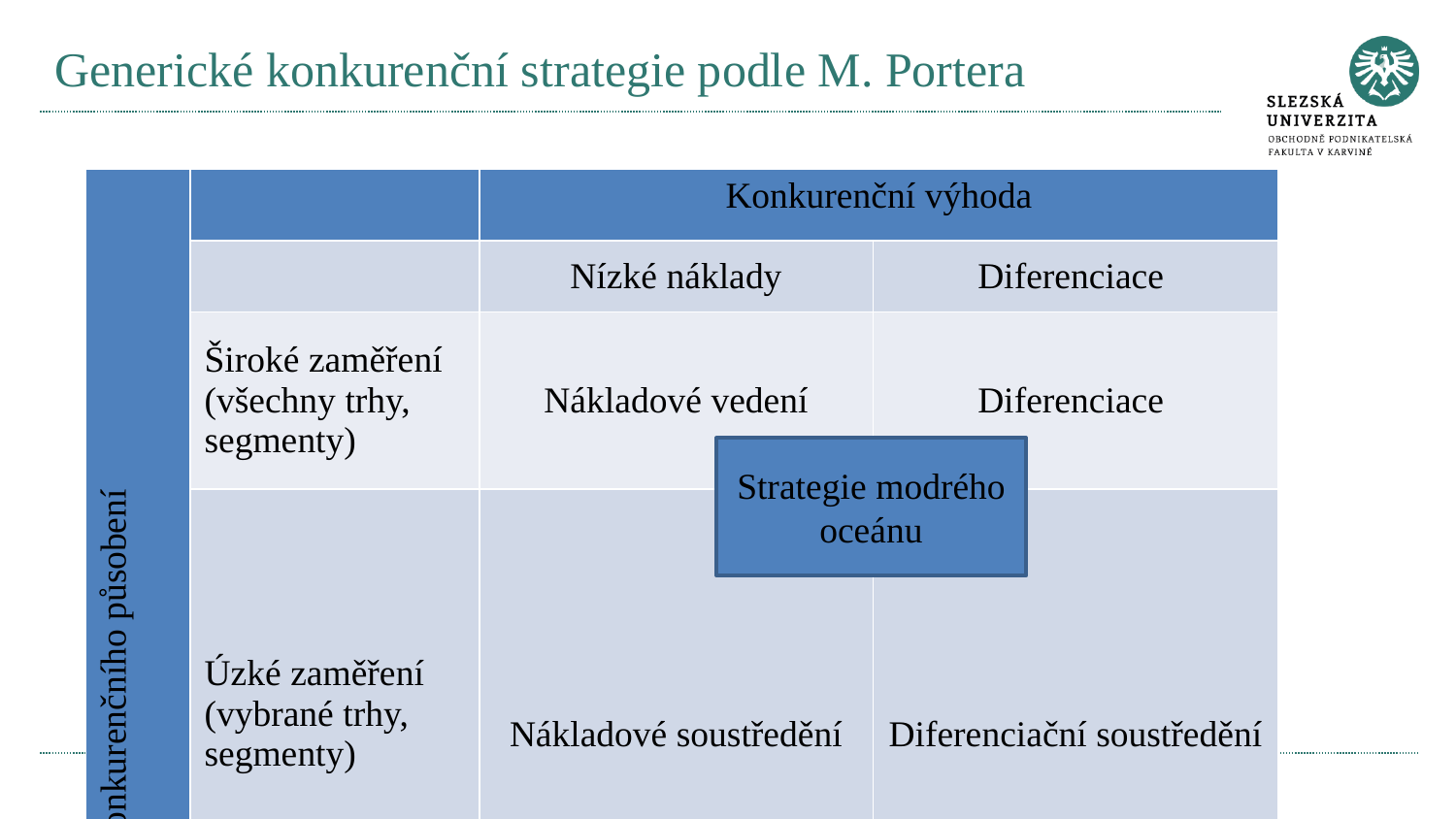

# Generické konkurenční strategie podle M. Portera

| Rozsah konkurenčního působení |  | Konkurenční výhoda |  |
| --- | --- | --- | --- |
|  |  | Nízké náklady | Diferenciace |
|  | Široké zaměření (všechny trhy, segmenty) | Nákladové vedení | Diferenciace |
|  | Úzké zaměření (vybrané trhy, segmenty) | Nákladové soustředění | Diferenciační soustředění |
Strategie modrého oceánu
Prostor pro doplňující informace, poznámky